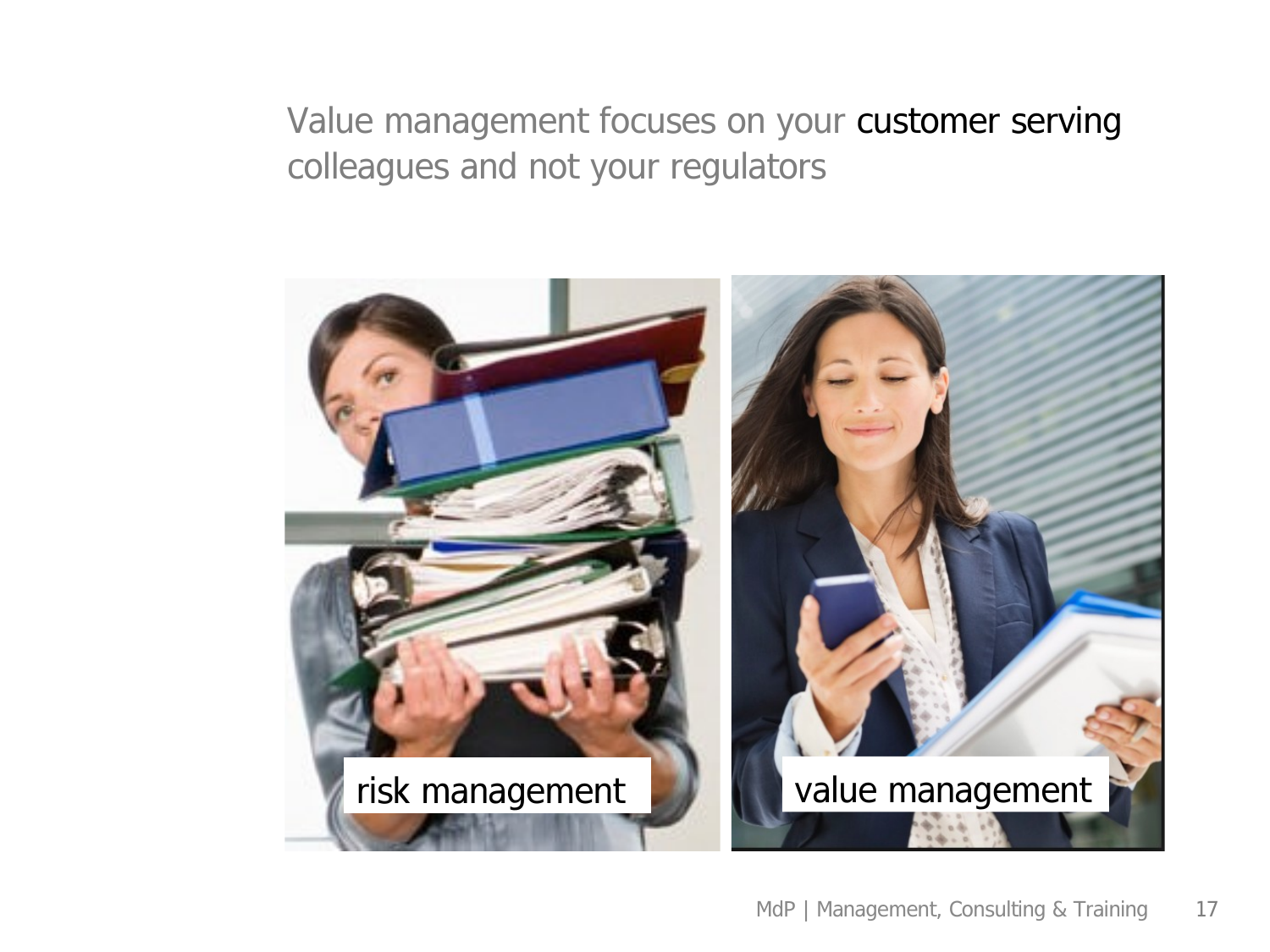

Value management focuses on your customer serving colleagues and not your regulators

value management
risk management
MdP | Management, Consulting & Training
17